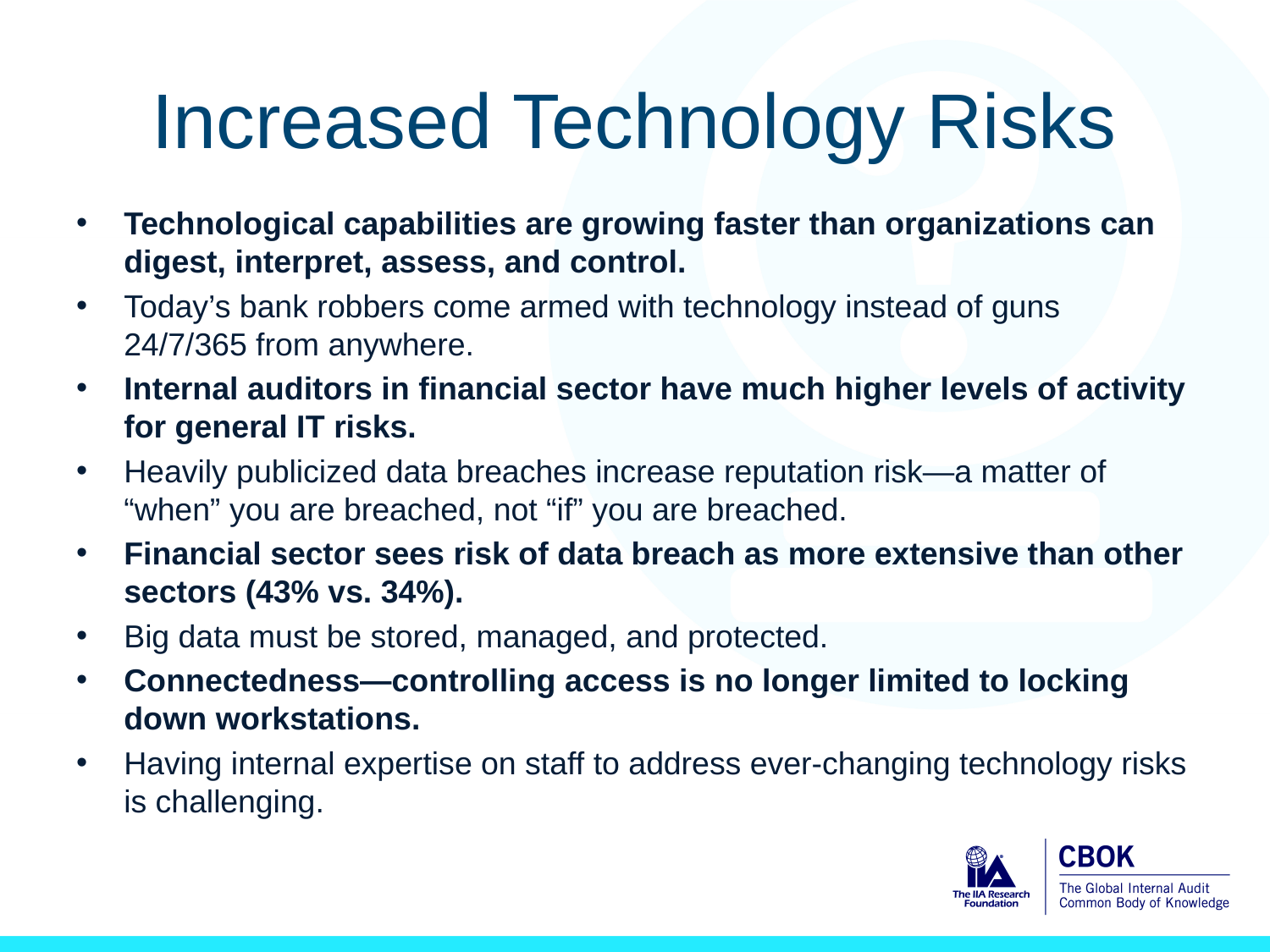

# Increased Technology Risks
Technological capabilities are growing faster than organizations can digest, interpret, assess, and control.
Today’s bank robbers come armed with technology instead of guns  24/7/365 from anywhere.
Internal auditors in financial sector have much higher levels of activity for general IT risks.
Heavily publicized data breaches increase reputation risk—a matter of “when” you are breached, not “if” you are breached.
Financial sector sees risk of data breach as more extensive than other sectors (43% vs. 34%).
Big data must be stored, managed, and protected.
Connectedness—controlling access is no longer limited to locking down workstations.
Having internal expertise on staff to address ever-changing technology risks is challenging.